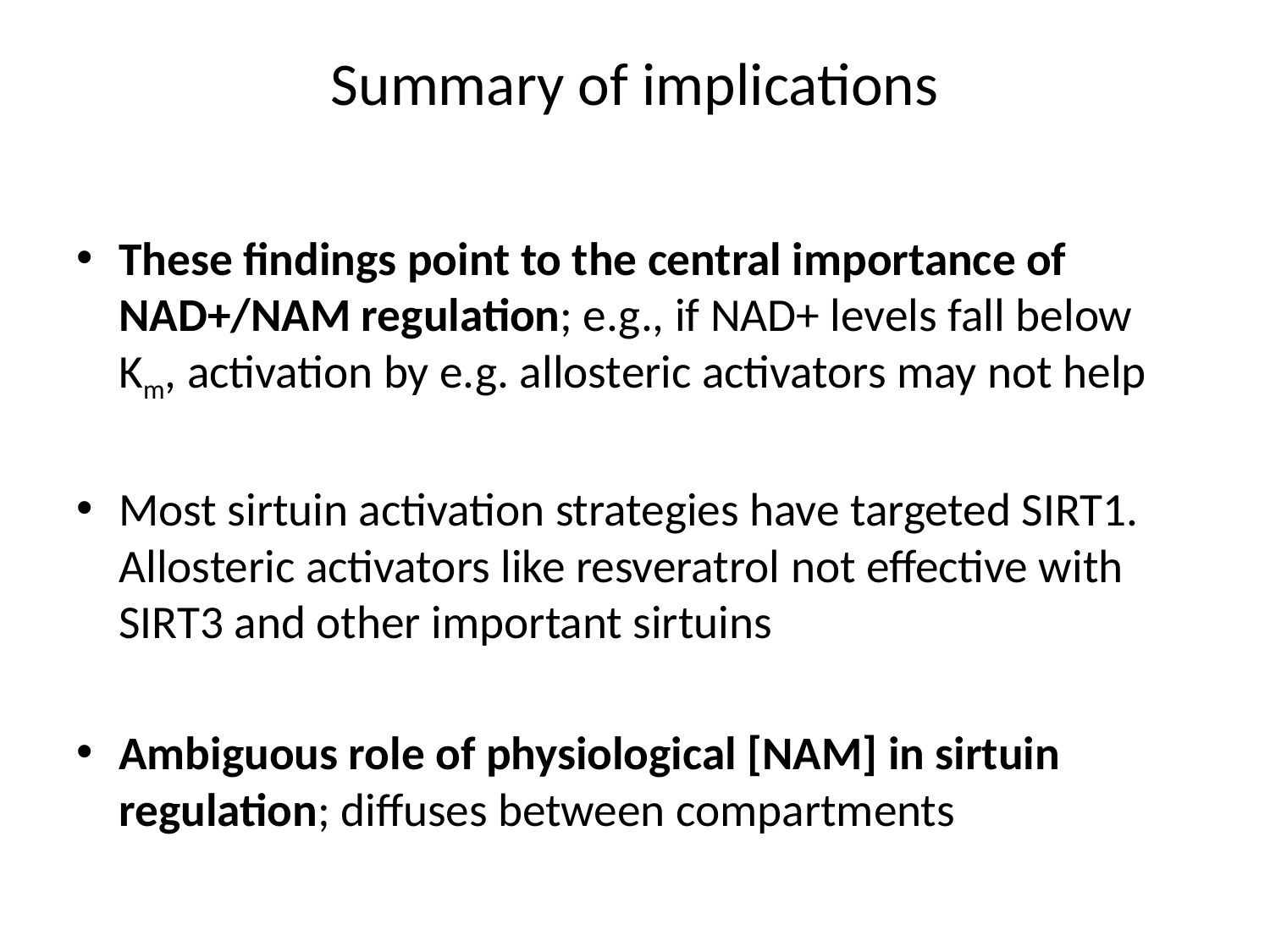

# Summary of implications
These findings point to the central importance of NAD+/NAM regulation; e.g., if NAD+ levels fall below Km, activation by e.g. allosteric activators may not help

Most sirtuin activation strategies have targeted SIRT1. Allosteric activators like resveratrol not effective with SIRT3 and other important sirtuins

Ambiguous role of physiological [NAM] in sirtuin regulation; diffuses between compartments